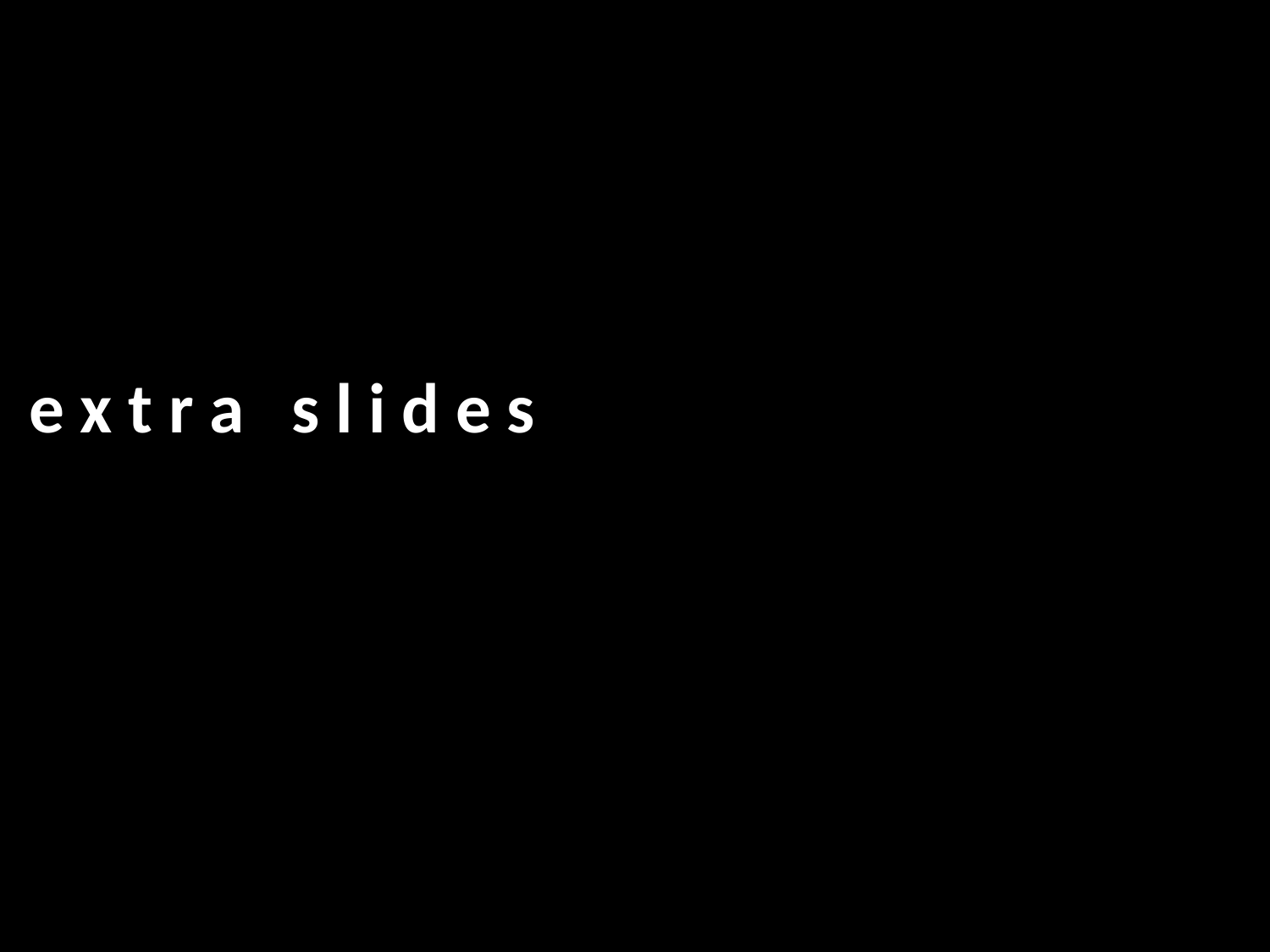

e x t r a   s l i d e s